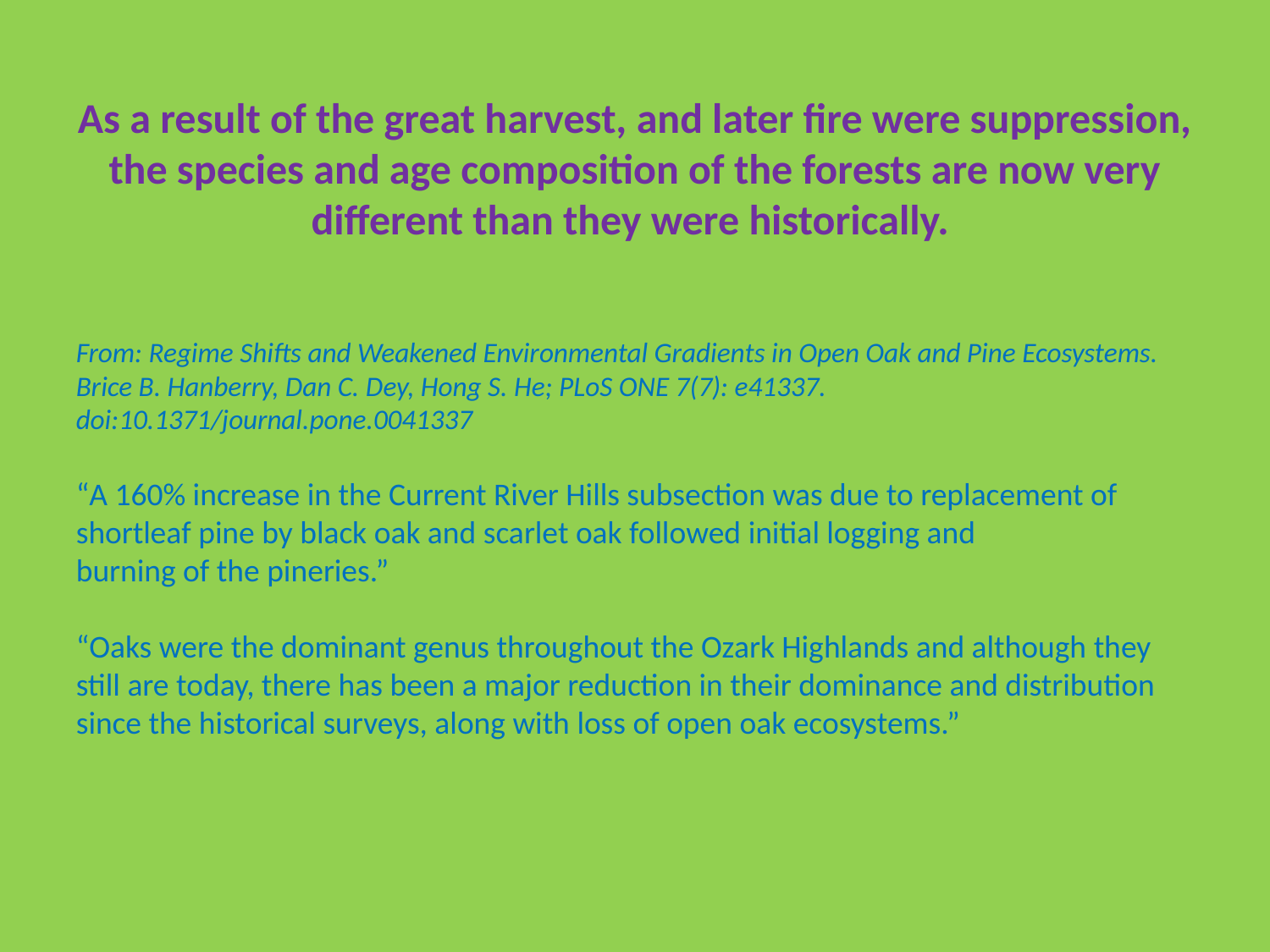

# As a result of the great harvest, and later fire were suppression, the species and age composition of the forests are now very different than they were historically.
From: Regime Shifts and Weakened Environmental Gradients in Open Oak and Pine Ecosystems. Brice B. Hanberry, Dan C. Dey, Hong S. He; PLoS ONE 7(7): e41337. doi:10.1371/journal.pone.0041337

“A 160% increase in the Current River Hills subsection was due to replacement of shortleaf pine by black oak and scarlet oak followed initial logging and
burning of the pineries.”

“Oaks were the dominant genus throughout the Ozark Highlands and although they still are today, there has been a major reduction in their dominance and distribution since the historical surveys, along with loss of open oak ecosystems.”